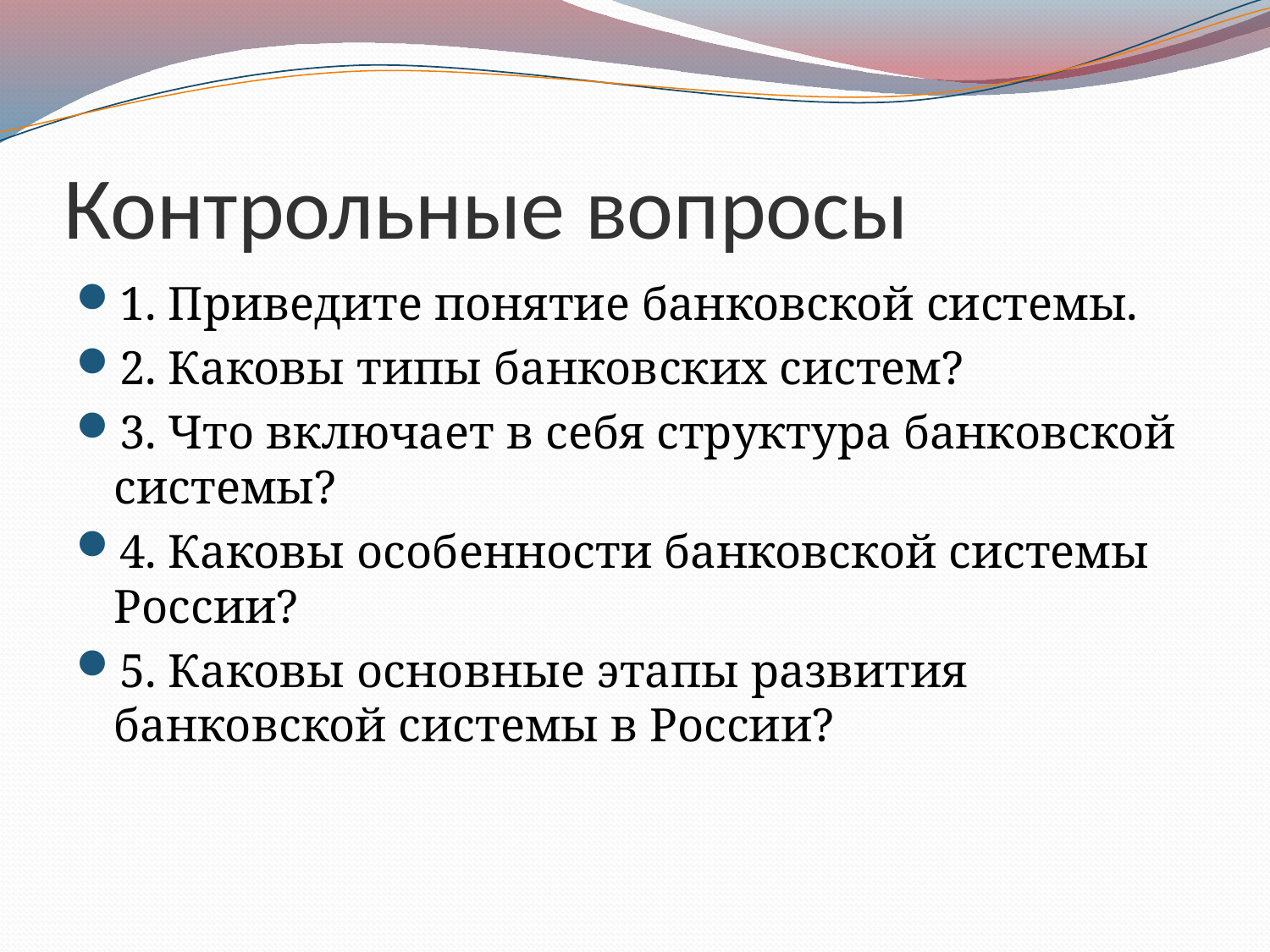

# Контрольные вопросы
1. Приведите понятие банковской системы.
2. Каковы типы банковских систем?
3. Что включает в себя структура банковской системы?
4. Каковы особенности банковской системы России?
5. Каковы основные этапы развития банковской системы в России?